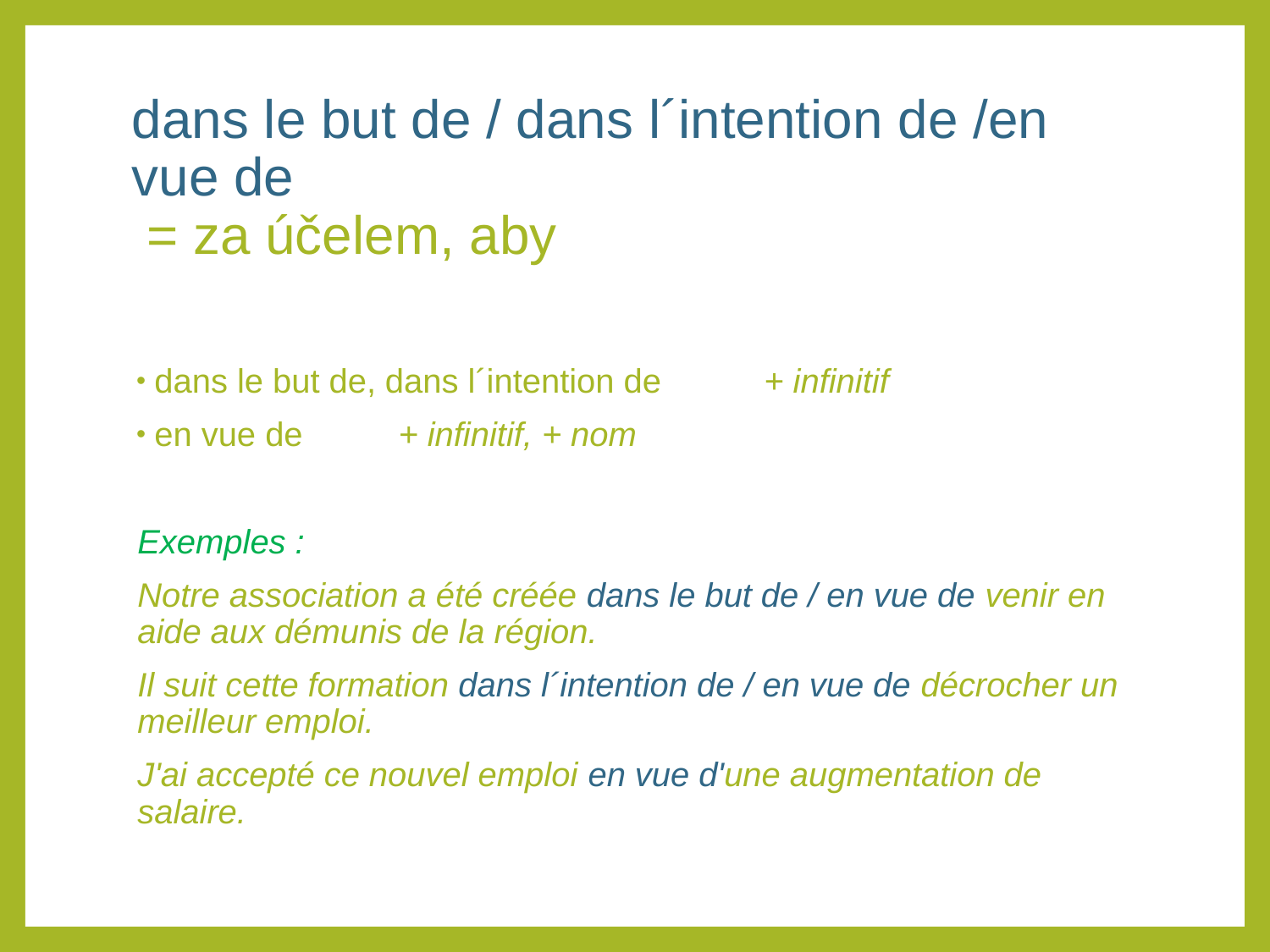

# dans le but de / dans l´intention de /en vue de = za účelem, aby

dans le but de, dans l´intention de 	+ infinitif
en vue de 					+ infinitif, + nom

Exemples :
Notre association a été créée dans le but de / en vue de venir en aide aux démunis de la région.
Il suit cette formation dans l´intention de / en vue de décrocher un meilleur emploi.
J'ai accepté ce nouvel emploi en vue d'une augmentation de salaire.